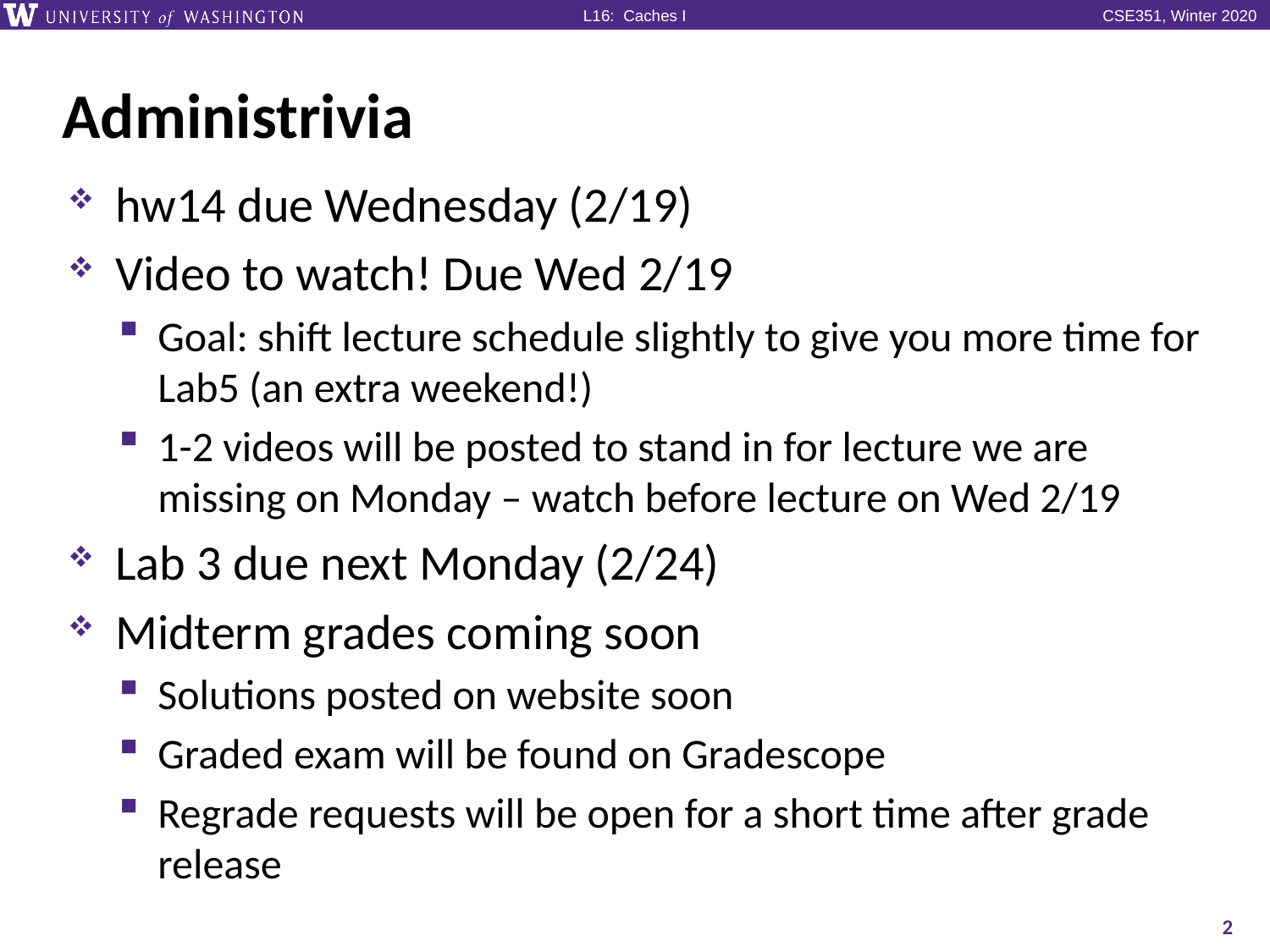

# Administrivia
hw14 due Wednesday (2/19)
Video to watch! Due Wed 2/19
Goal: shift lecture schedule slightly to give you more time for Lab5 (an extra weekend!)
1-2 videos will be posted to stand in for lecture we are missing on Monday – watch before lecture on Wed 2/19
Lab 3 due next Monday (2/24)
Midterm grades coming soon
Solutions posted on website soon
Graded exam will be found on Gradescope
Regrade requests will be open for a short time after grade release

2